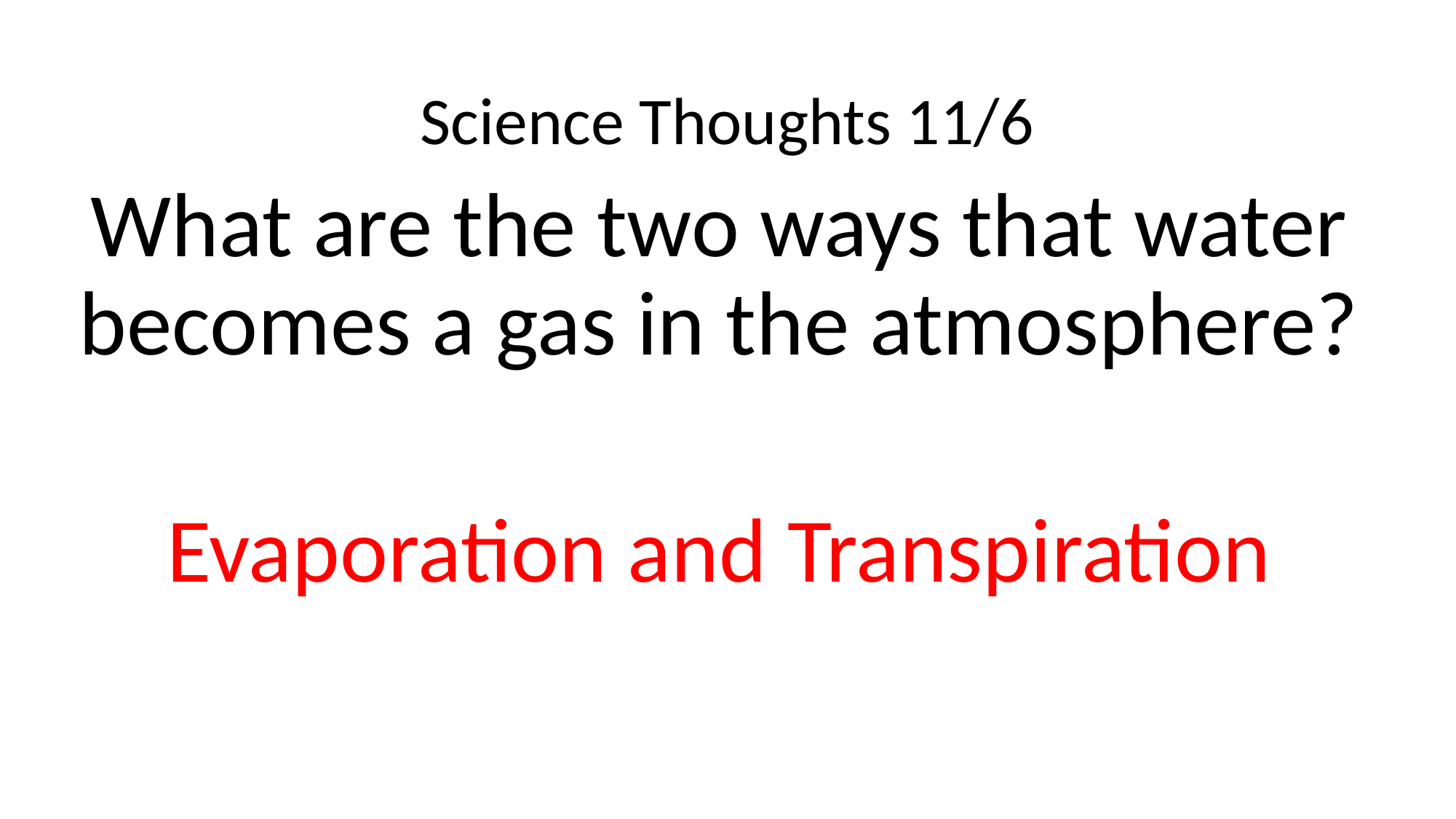

# Science Thoughts 11/6
What are the two ways that water becomes a gas in the atmosphere?

Evaporation and Transpiration